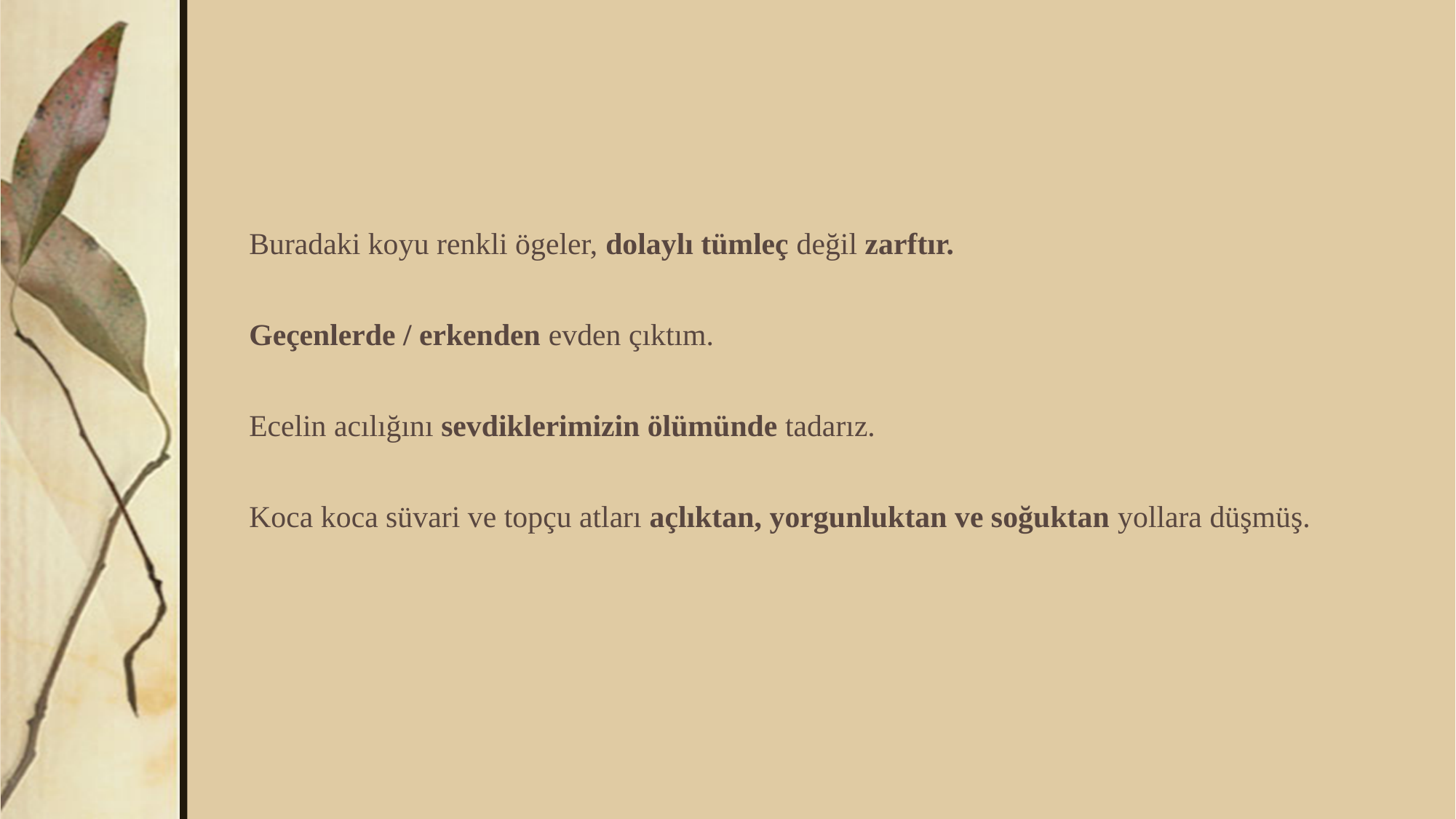

Buradaki koyu renkli ögeler, dolaylı tümleç değil zarftır.

Geçenlerde / erkenden evden çıktım.

Ecelin acılığını sevdiklerimizin ölümünde tadarız.

Koca koca süvari ve topçu atları açlıktan, yorgunluktan ve soğuktan yollara düşmüş.